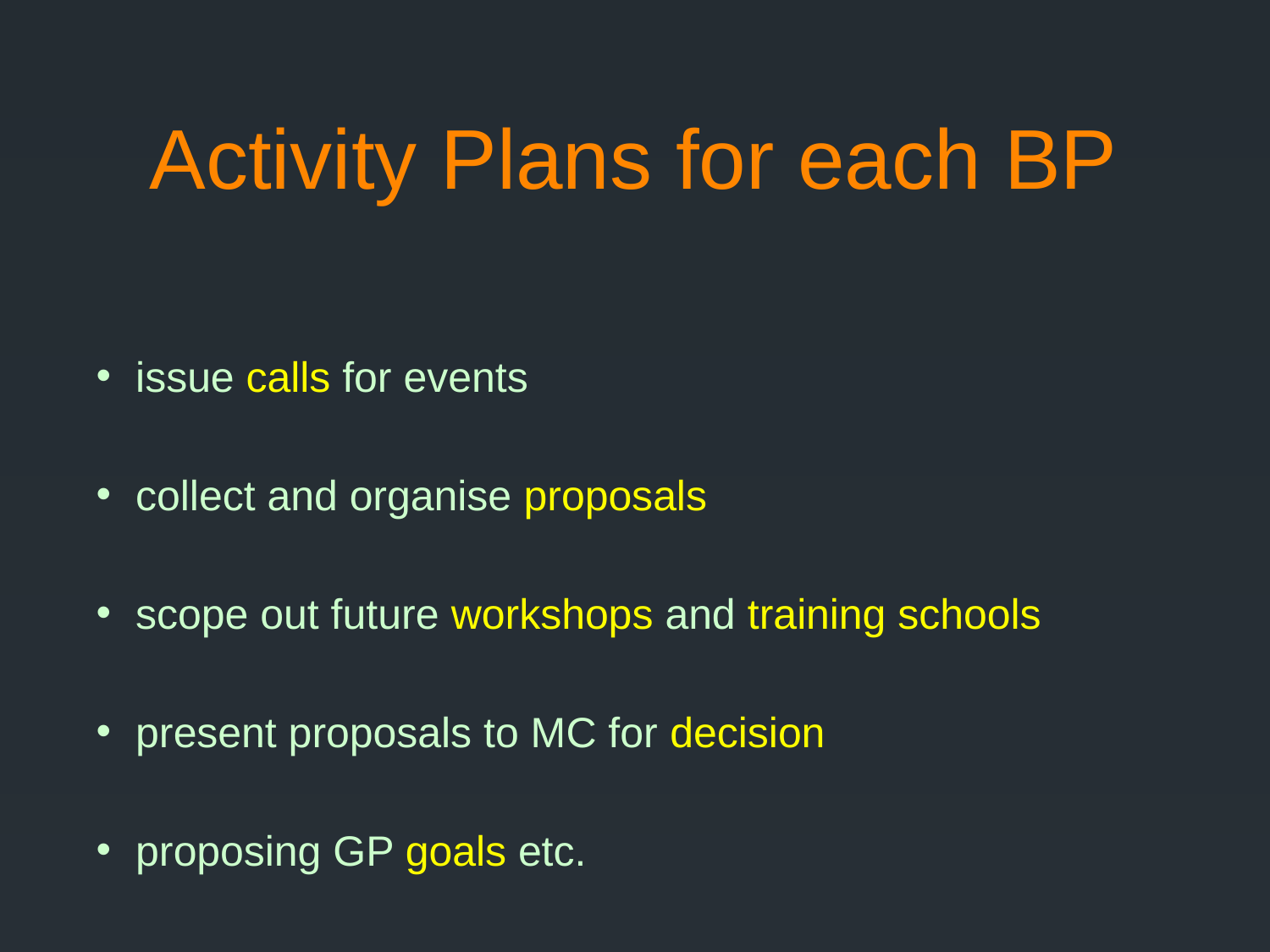

Activity Plans for each BP

issue calls for events
collect and organise proposals
scope out future workshops and training schools
present proposals to MC for decision
proposing GP goals etc.